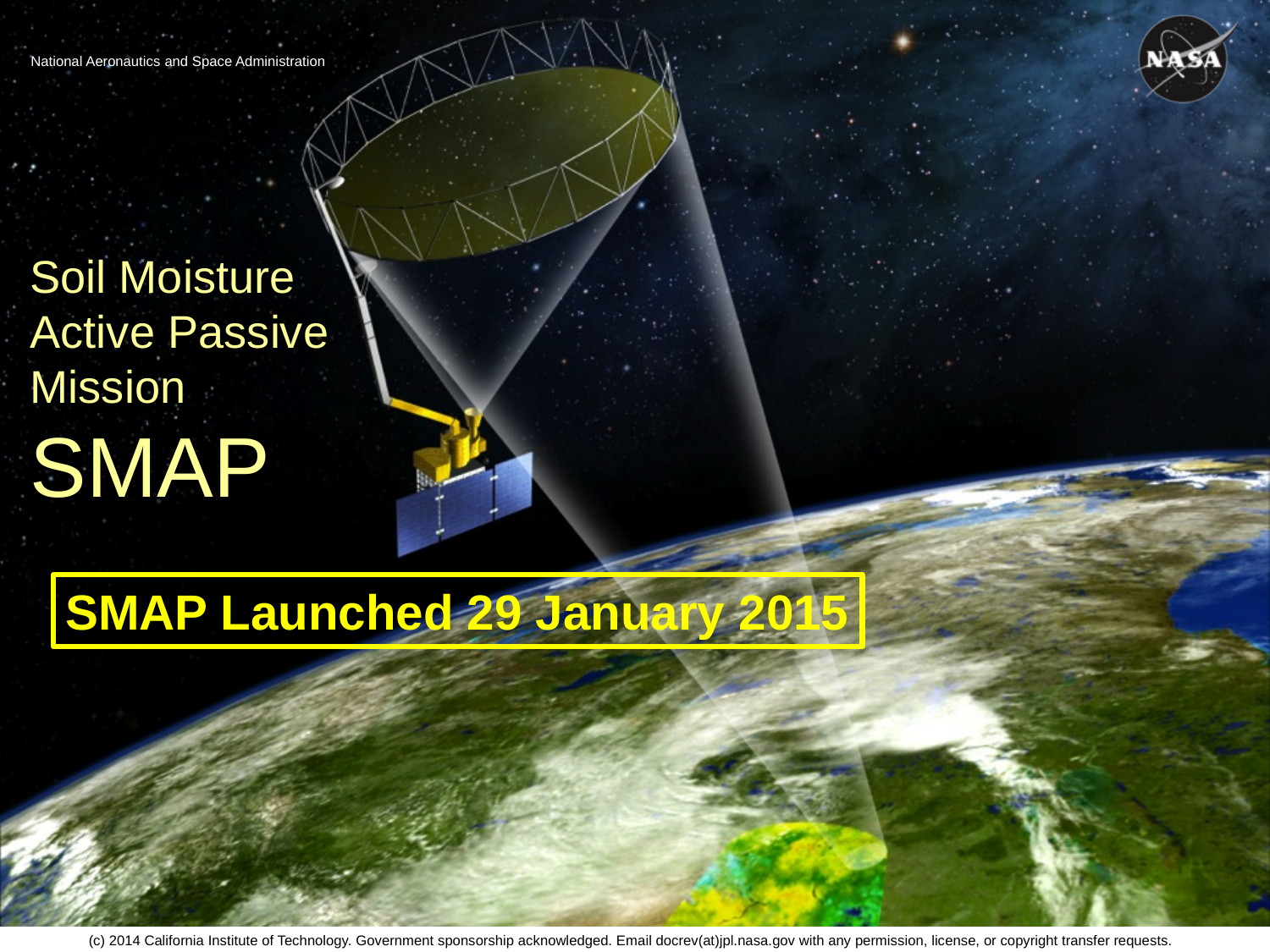

SMAP Launched 29 January 2015
(c) 2014 California Institute of Technology. Government sponsorship acknowledged. Email docrev(at)jpl.nasa.gov with any permission, license, or copyright transfer requests.